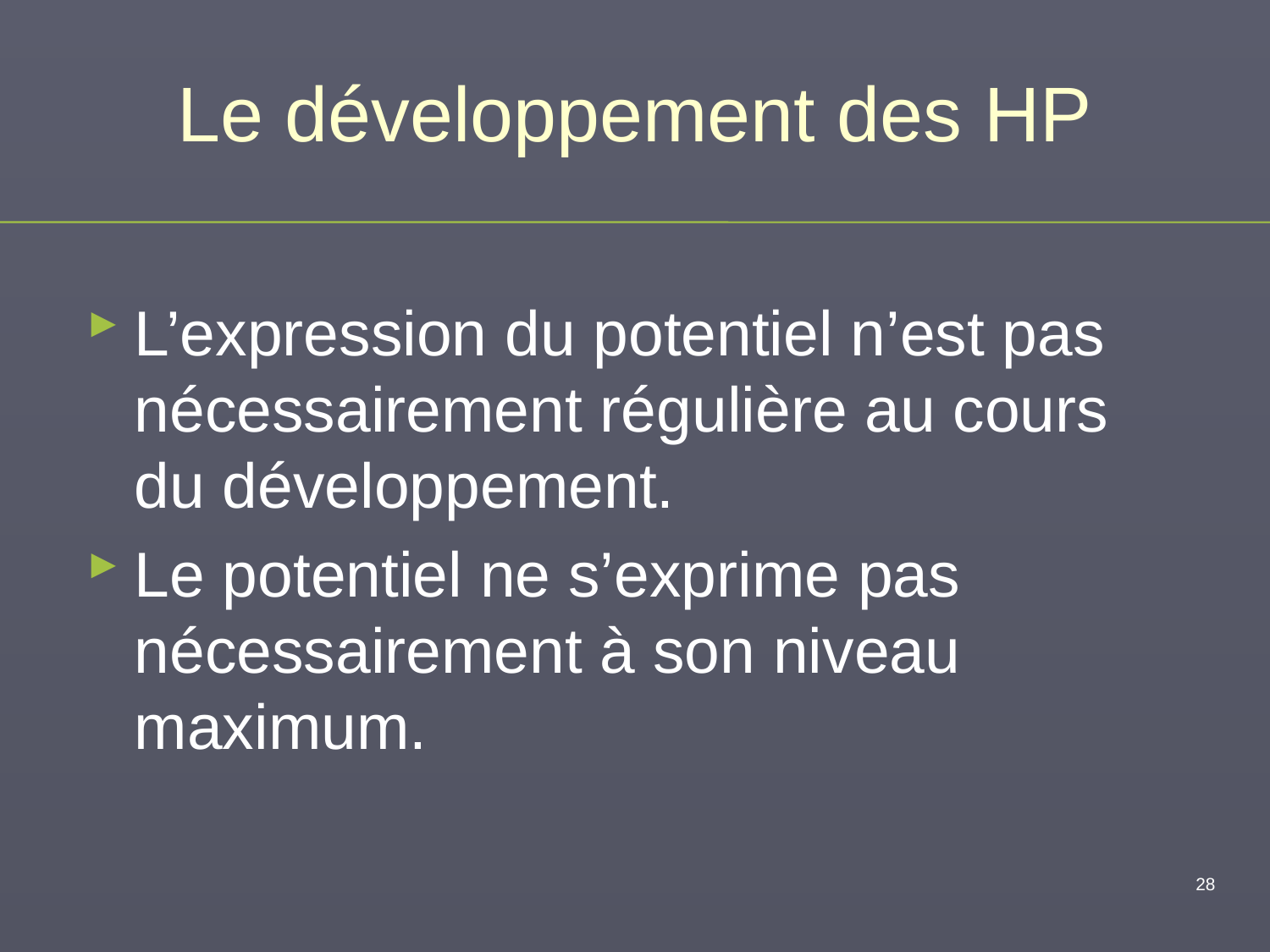

# Le développement des HP
L’expression du potentiel n’est pas nécessairement régulière au cours du développement.
Le potentiel ne s’exprime pas nécessairement à son niveau maximum.
28